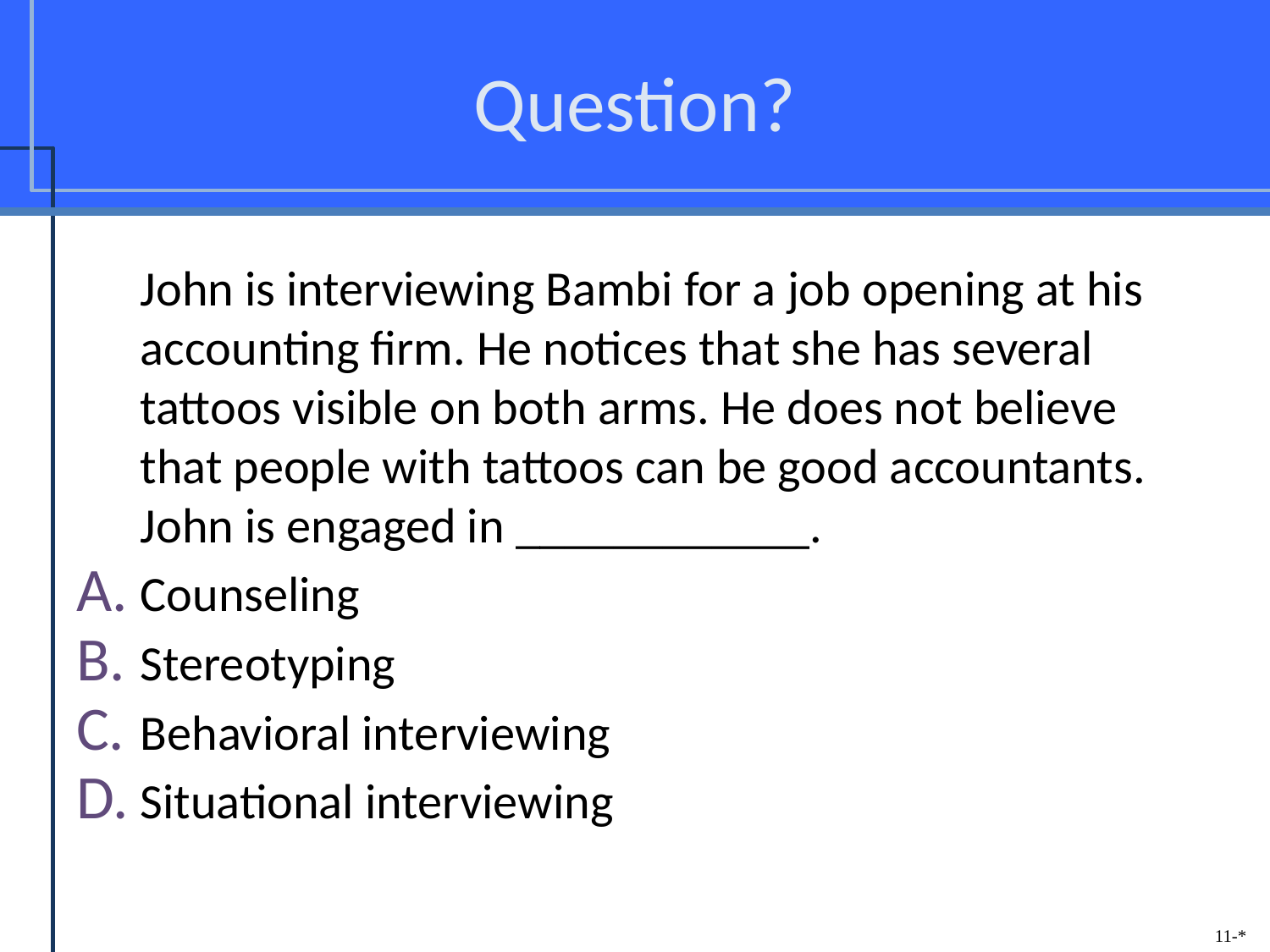

# Question?
	John is interviewing Bambi for a job opening at his accounting firm. He notices that she has several tattoos visible on both arms. He does not believe that people with tattoos can be good accountants. John is engaged in ____________.
Counseling
Stereotyping
Behavioral interviewing
Situational interviewing